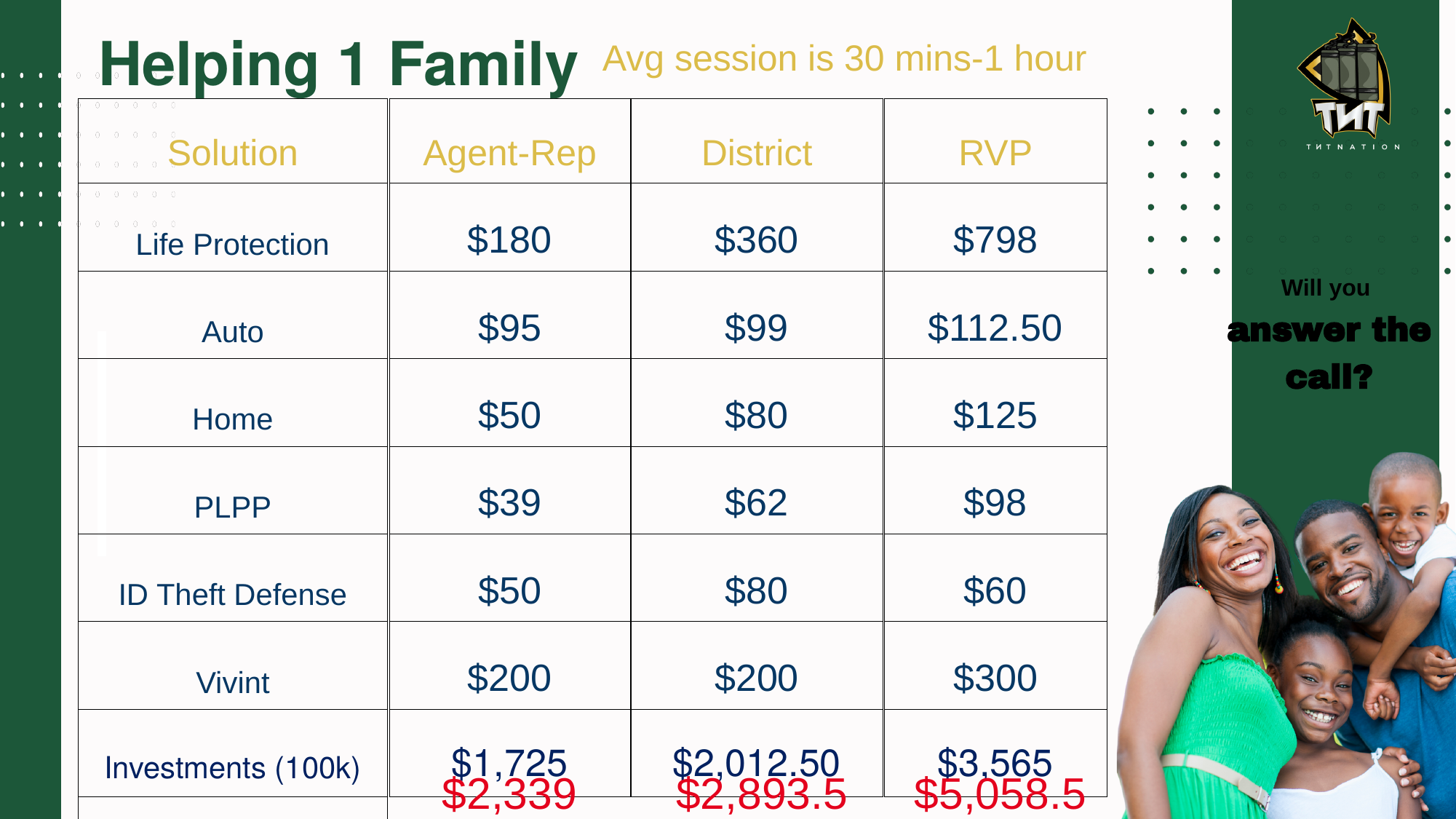

Helping 1 Family

       Avg session is 30 mins-1 hour

| Solution |
| --- |
| Life Protection |
| Auto |
| Home |
| PLPP |
| ID Theft Defense |
| Vivint |
| Investments (100k) |
| Total |
| Agent-Rep |
| --- |
| $180 |
| $95 |
| $50 |
| $39 |
| $50 |
| $200 |
| $1,725 |
| District |
| --- |
| $360 |
| $99 |
| $80 |
| $62 |
| $80 |
| $200 |
| $2,012.50 |
| RVP |
| --- |
| $798 |
| $112.50 |
| $125 |
| $98 |
| $60 |
| $300 |
| $3,565 |

Will you
answer the call?

$2,339
$2,893.50
$5,058.50